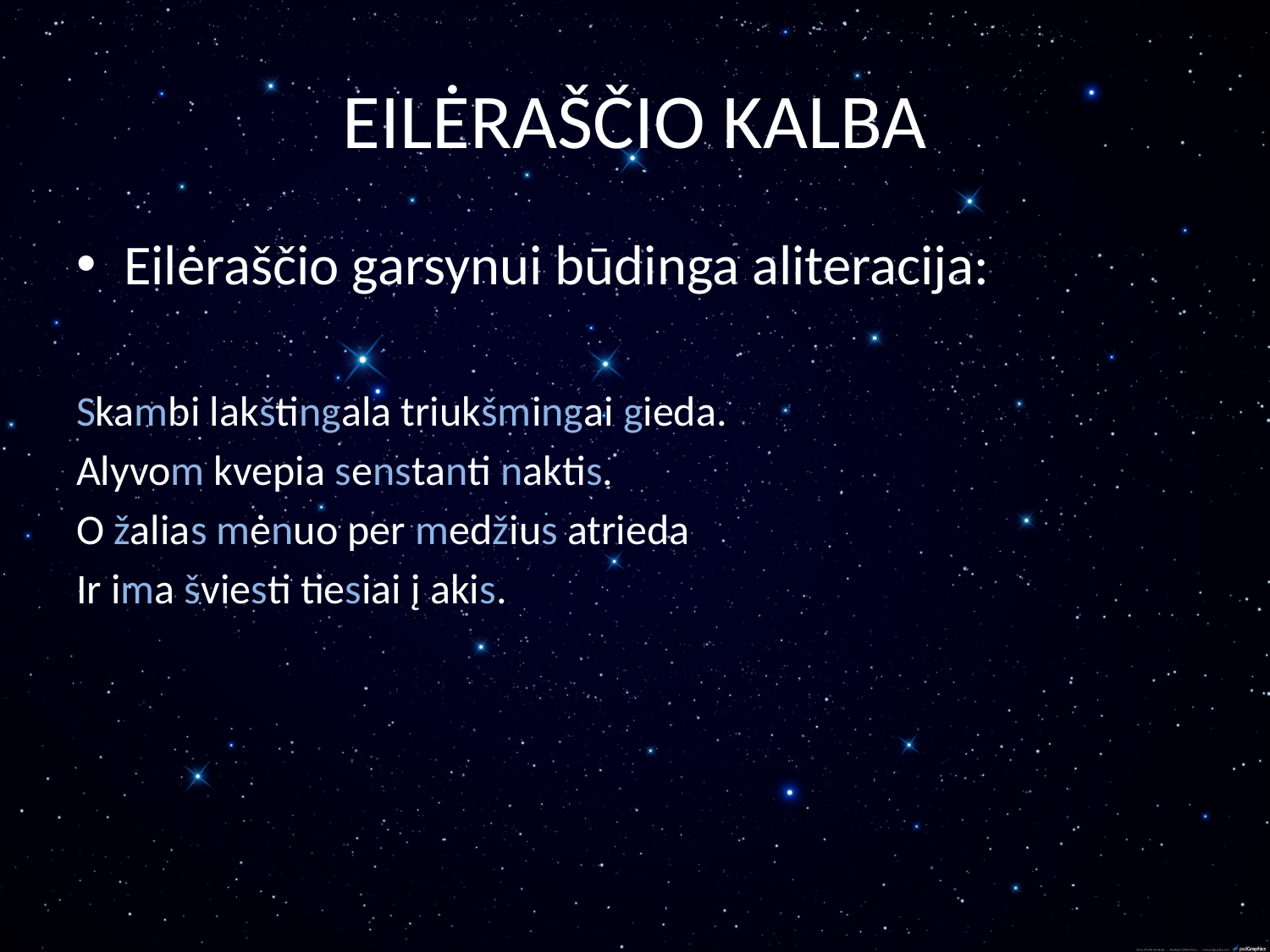

# EILĖRAŠČIO KALBA
Eilėraščio garsynui būdinga aliteracija:

Skambi lakštingala triukšmingai gieda.
Alyvom kvepia senstanti naktis.
O žalias mėnuo per medžius atrieda
Ir ima šviesti tiesiai į akis.